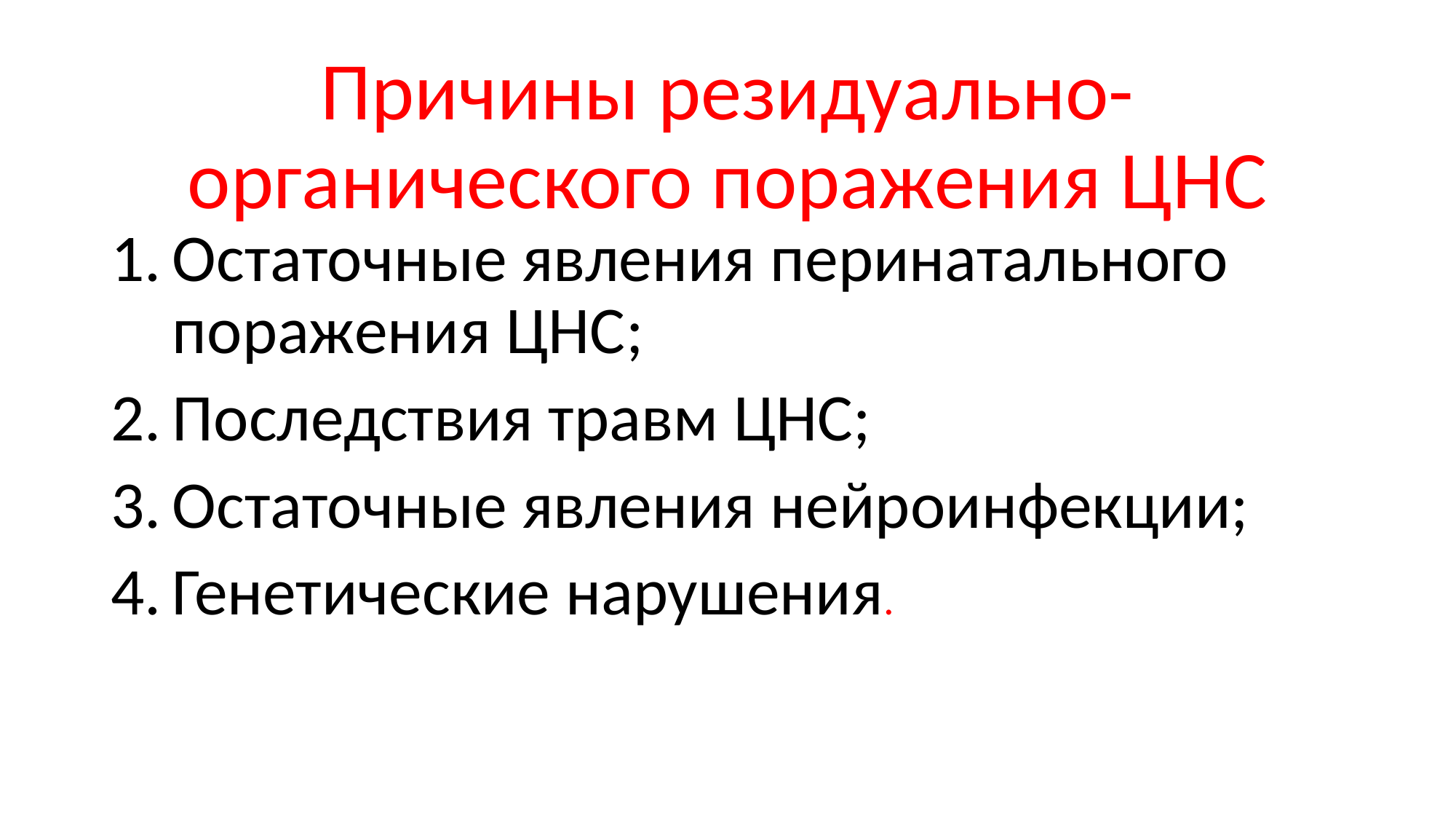

# Причины резидуально- органического поражения ЦНС
Остаточные явления перинатального поражения ЦНС;
Последствия травм ЦНС;
Остаточные явления нейроинфекции;
Генетические нарушения.